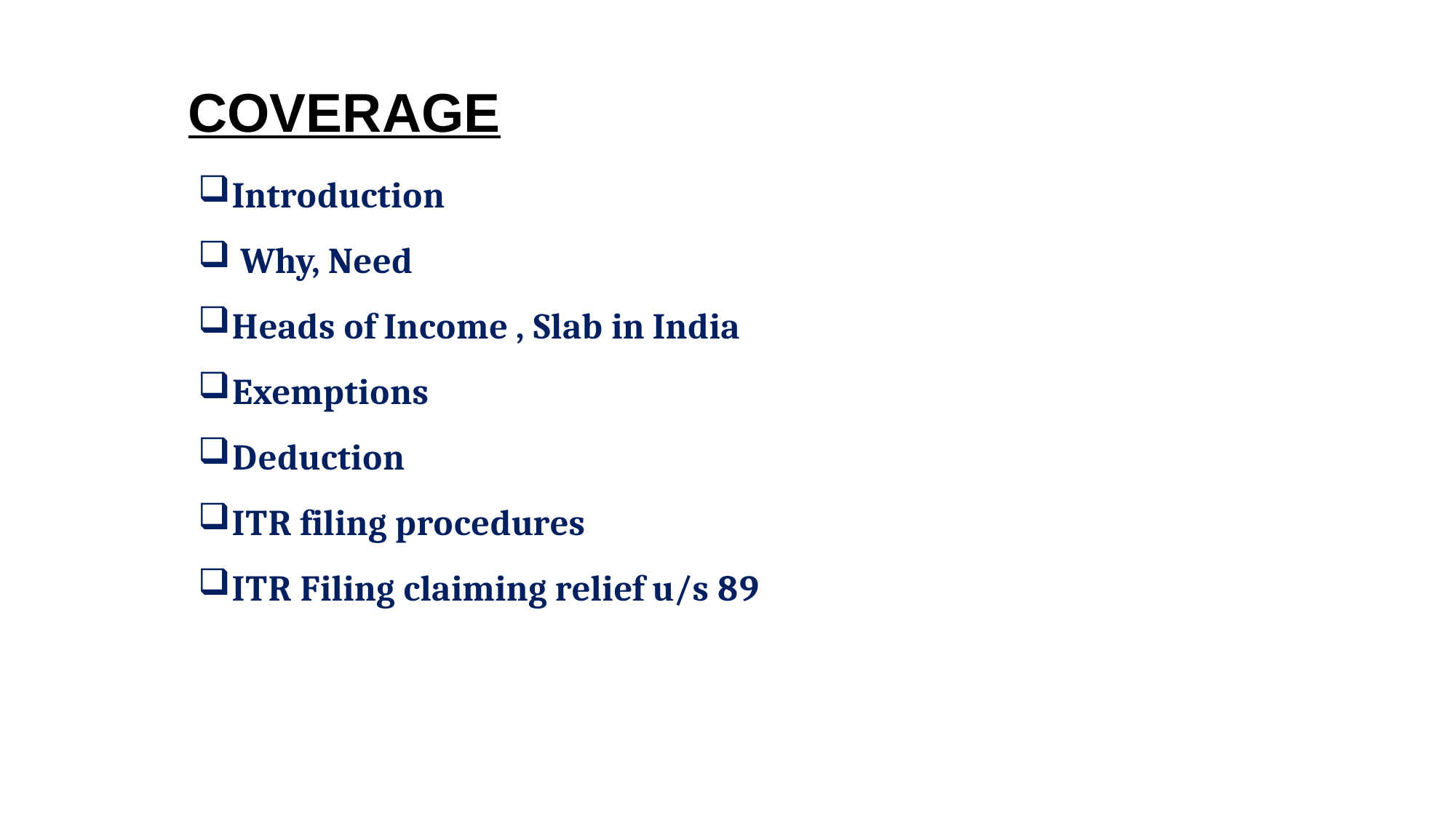

COVERAGE
Introduction
 Why, Need
Heads of Income , Slab in India
Exemptions
Deduction
ITR filing procedures
ITR Filing claiming relief u/s 89